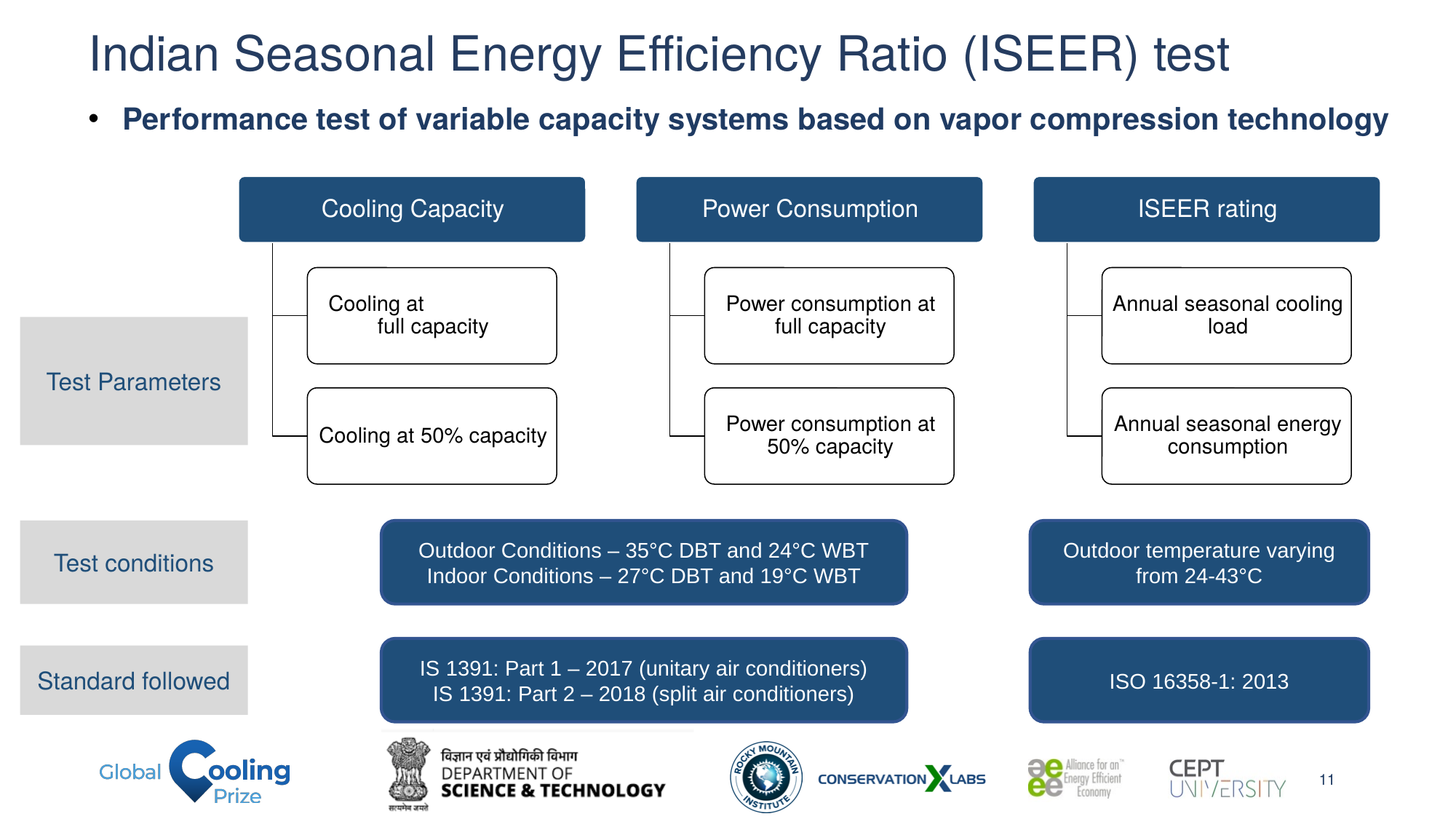

# Indian Seasonal Energy Efficiency Ratio (ISEER) test
Performance test of variable capacity systems based on vapor compression technology
Cooling Capacity
Cooling at                    full capacity
Cooling at 50% capacity
Power Consumption
Power consumption at full capacity
Power consumption at 50% capacity
ISEER rating
Annual seasonal cooling load
Annual seasonal energy consumption
Test Parameters
Test conditions
Outdoor Conditions – 35°C DBT and 24°C WBT
Indoor Conditions – 27°C DBT and 19°C WBT
Outdoor temperature varying from 24-43°C
IS 1391: Part 1 – 2017 (unitary air conditioners)
IS 1391: Part 2 – 2018 (split air conditioners)
ISO 16358-1: 2013
Standard followed
11